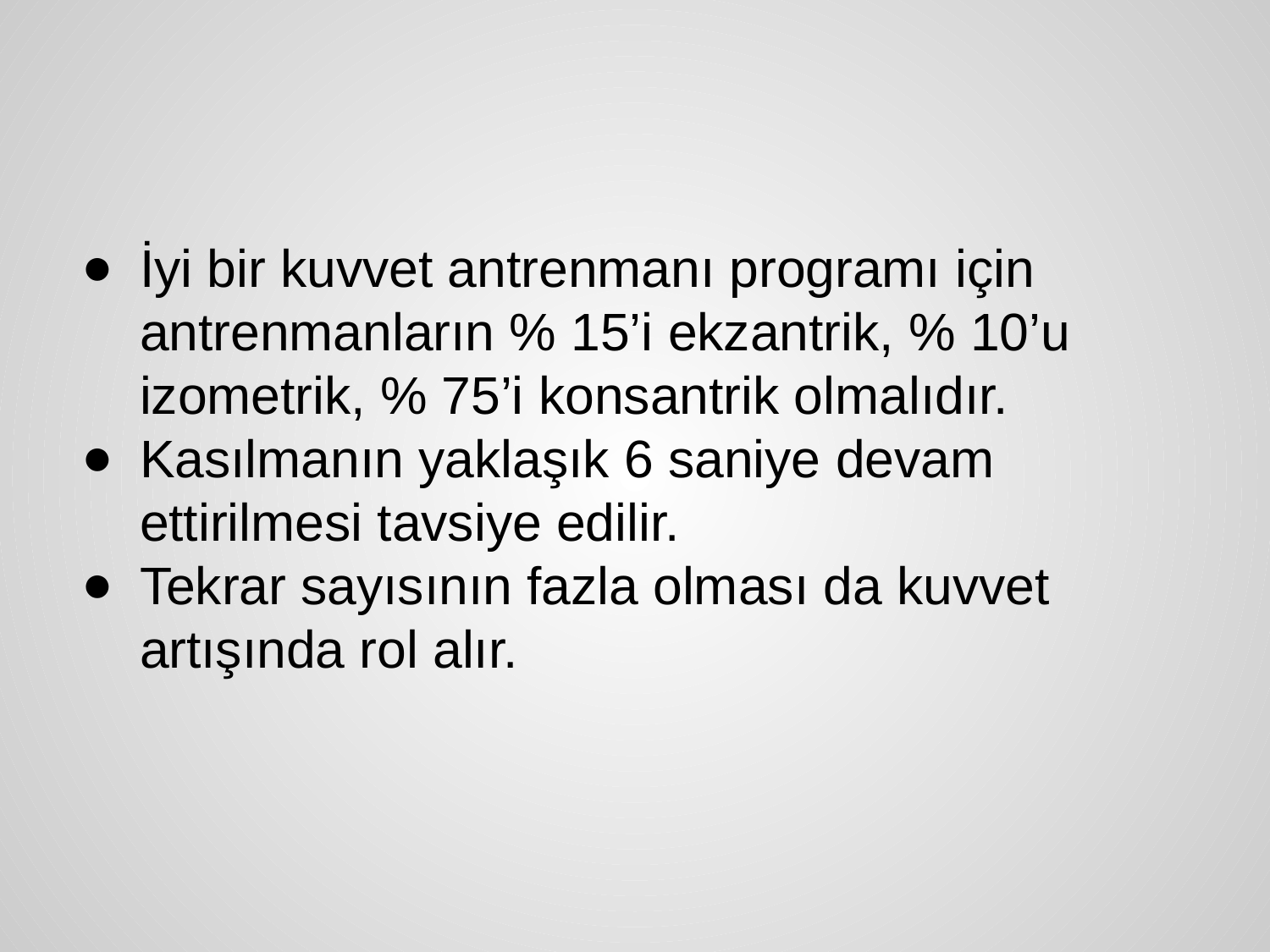

#
İyi bir kuvvet antrenmanı programı için antrenmanların % 15’i ekzantrik, % 10’u izometrik, % 75’i konsantrik olmalıdır.
Kasılmanın yaklaşık 6 saniye devam ettirilmesi tavsiye edilir.
Tekrar sayısının fazla olması da kuvvet artışında rol alır.